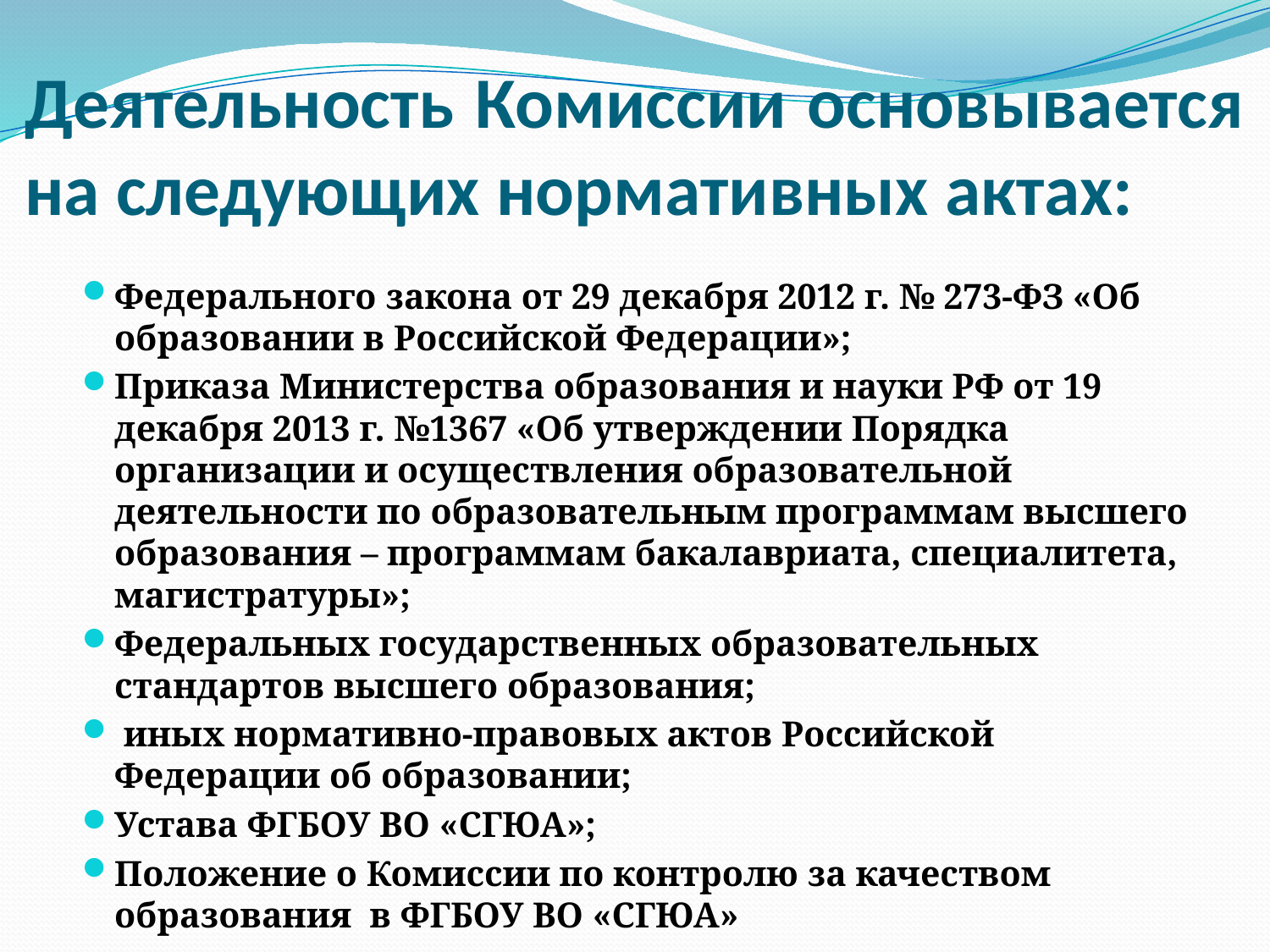

# Деятельность Комиссии основывается на следующих нормативных актах:
Федерального закона от 29 декабря 2012 г. № 273-ФЗ «Об образовании в Российской Федерации»;
Приказа Министерства образования и науки РФ от 19 декабря 2013 г. №1367 «Об утверждении Порядка организации и осуществления образовательной деятельности по образовательным программам высшего образования – программам бакалавриата, специалитета, магистратуры»;
Федеральных государственных образовательных стандартов высшего образования;
 иных нормативно-правовых актов Российской Федерации об образовании;
Устава ФГБОУ ВО «СГЮА»;
Положение о Комиссии по контролю за качеством образования  в ФГБОУ ВО «СГЮА»